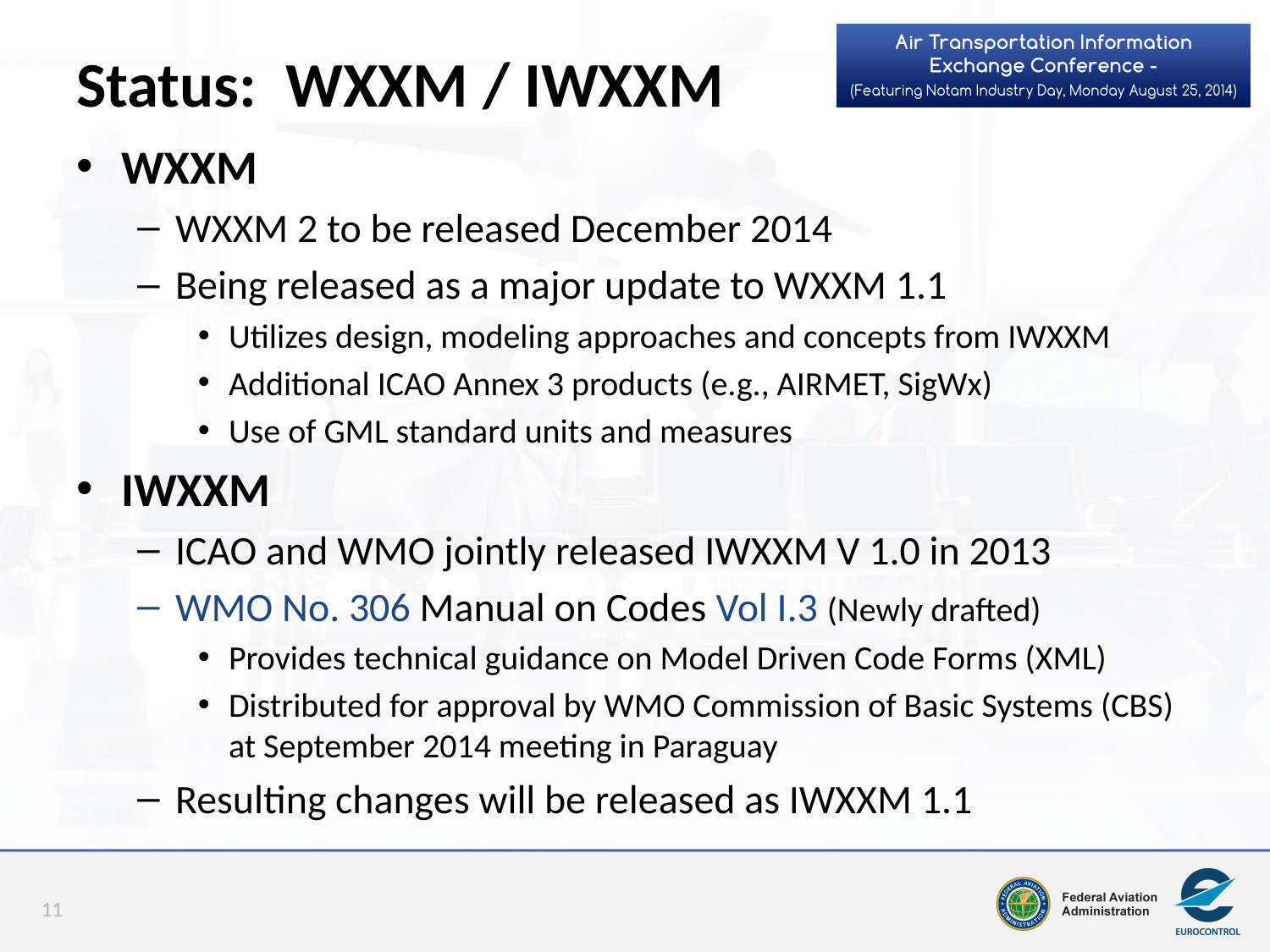

# Status:  WXXM / IWXXM
WXXM
WXXM 2 to be released December 2014
Being released as a major update to WXXM 1.1
Utilizes design, modeling approaches and concepts from IWXXM
Additional ICAO Annex 3 products (e.g., AIRMET, SigWx)
Use of GML standard units and measures
IWXXM
ICAO and WMO jointly released IWXXM V 1.0 in 2013
WMO No. 306 Manual on Codes Vol I.3 (Newly drafted)
Provides technical guidance on Model Driven Code Forms (XML)
Distributed for approval by WMO Commission of Basic Systems (CBS) at September 2014 meeting in Paraguay
Resulting changes will be released as IWXXM 1.1

11